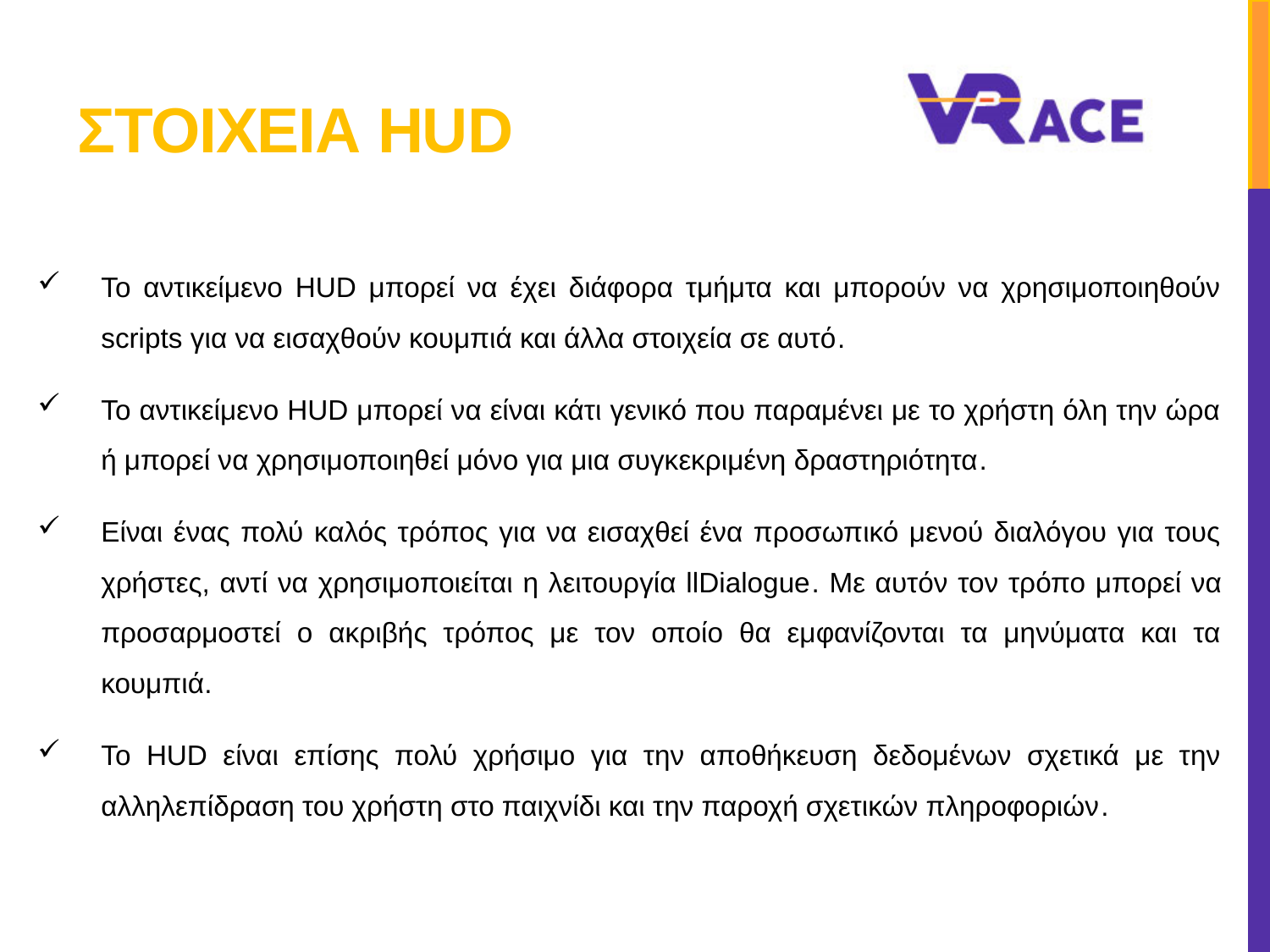

# Στοιχεια HUD
Το αντικείμενο HUD μπορεί να έχει διάφορα τμήμτα και μπορούν να χρησιμοποιηθούν scripts για να εισαχθούν κουμπιά και άλλα στοιχεία σε αυτό.
Το αντικείμενο HUD μπορεί να είναι κάτι γενικό που παραμένει με το χρήστη όλη την ώρα ή μπορεί να χρησιμοποιηθεί μόνο για μια συγκεκριμένη δραστηριότητα.
Είναι ένας πολύ καλός τρόπος για να εισαχθεί ένα προσωπικό μενού διαλόγου για τους χρήστες, αντί να χρησιμοποιείται η λειτουργία llDialogue. Με αυτόν τον τρόπο μπορεί να προσαρμοστεί ο ακριβής τρόπος με τον οποίο θα εμφανίζονται τα μηνύματα και τα κουμπιά.
Το HUD είναι επίσης πολύ χρήσιμο για την αποθήκευση δεδομένων σχετικά με την αλληλεπίδραση του χρήστη στο παιχνίδι και την παροχή σχετικών πληροφοριών.